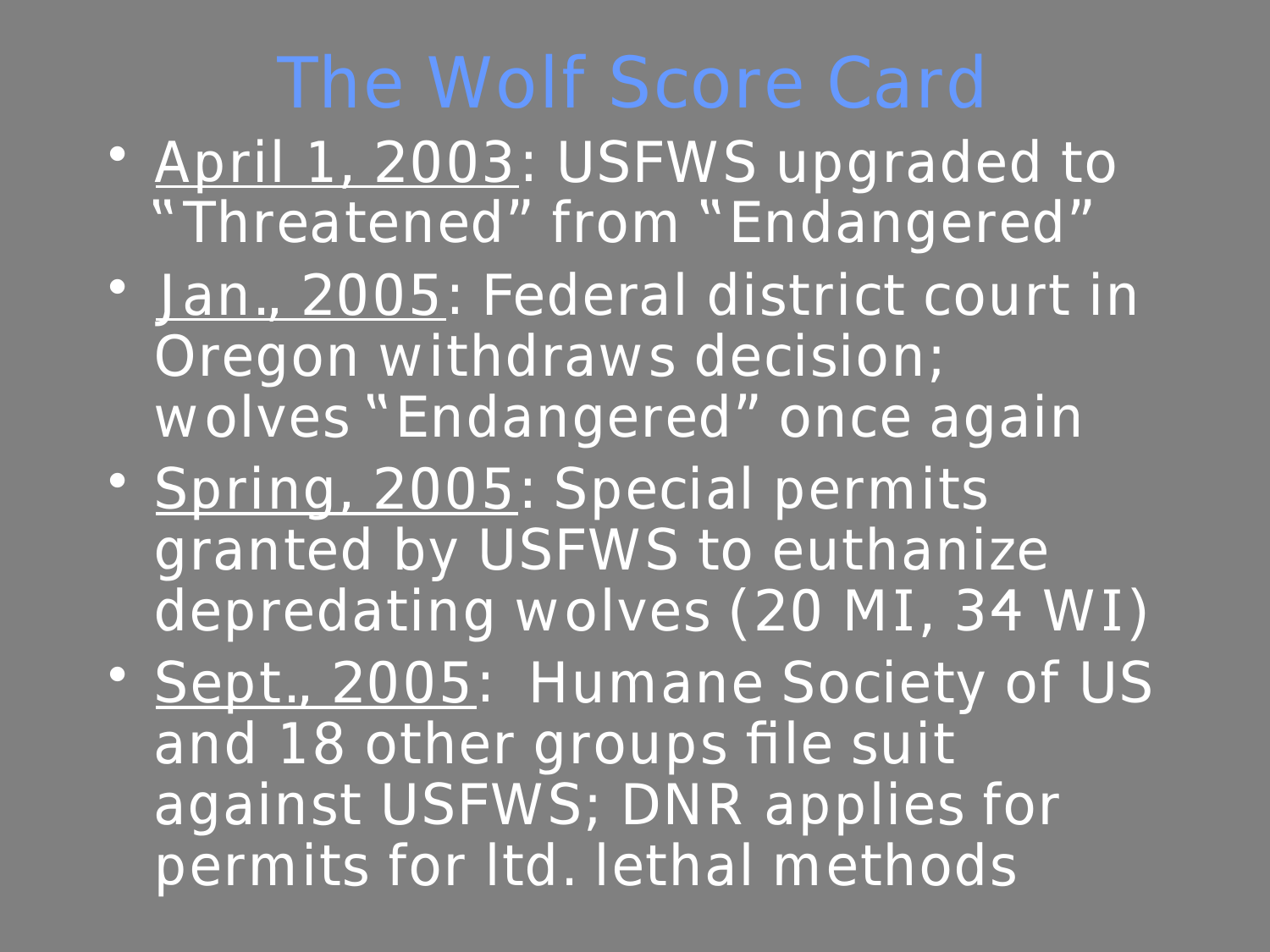

# The Wolf Score Card
April 1, 2003: USFWS upgraded to “Threatened” from “Endangered”
Jan., 2005: Federal district court in Oregon withdraws decision; wolves “Endangered” once again
Spring, 2005: Special permits granted by USFWS to euthanize depredating wolves (20 MI, 34 WI)
Sept., 2005:  Humane Society of US and 18 other groups file suit against USFWS; DNR applies for permits for ltd. lethal methods